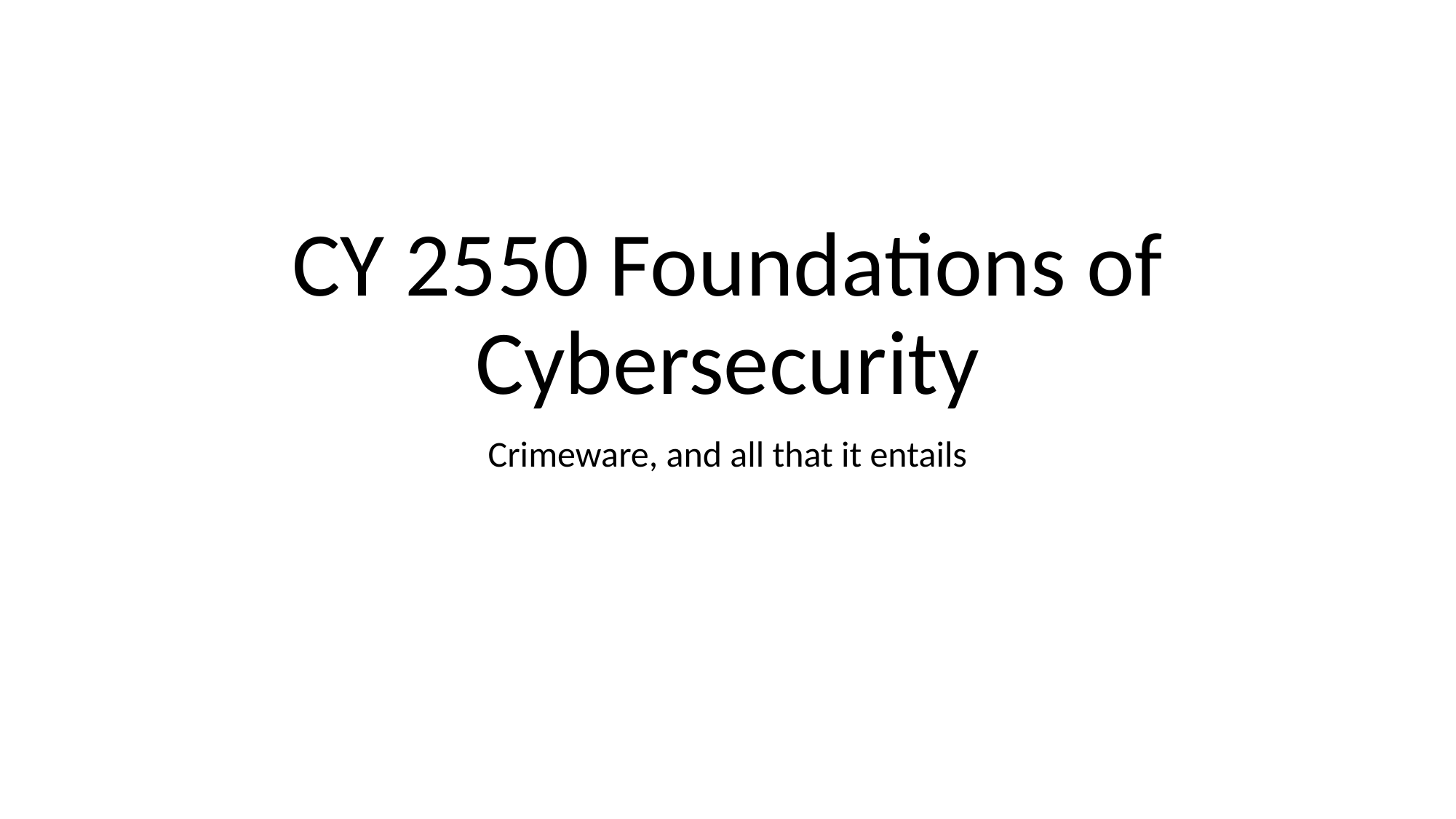

# CY 2550 Foundations of Cybersecurity
Crimeware, and all that it entails